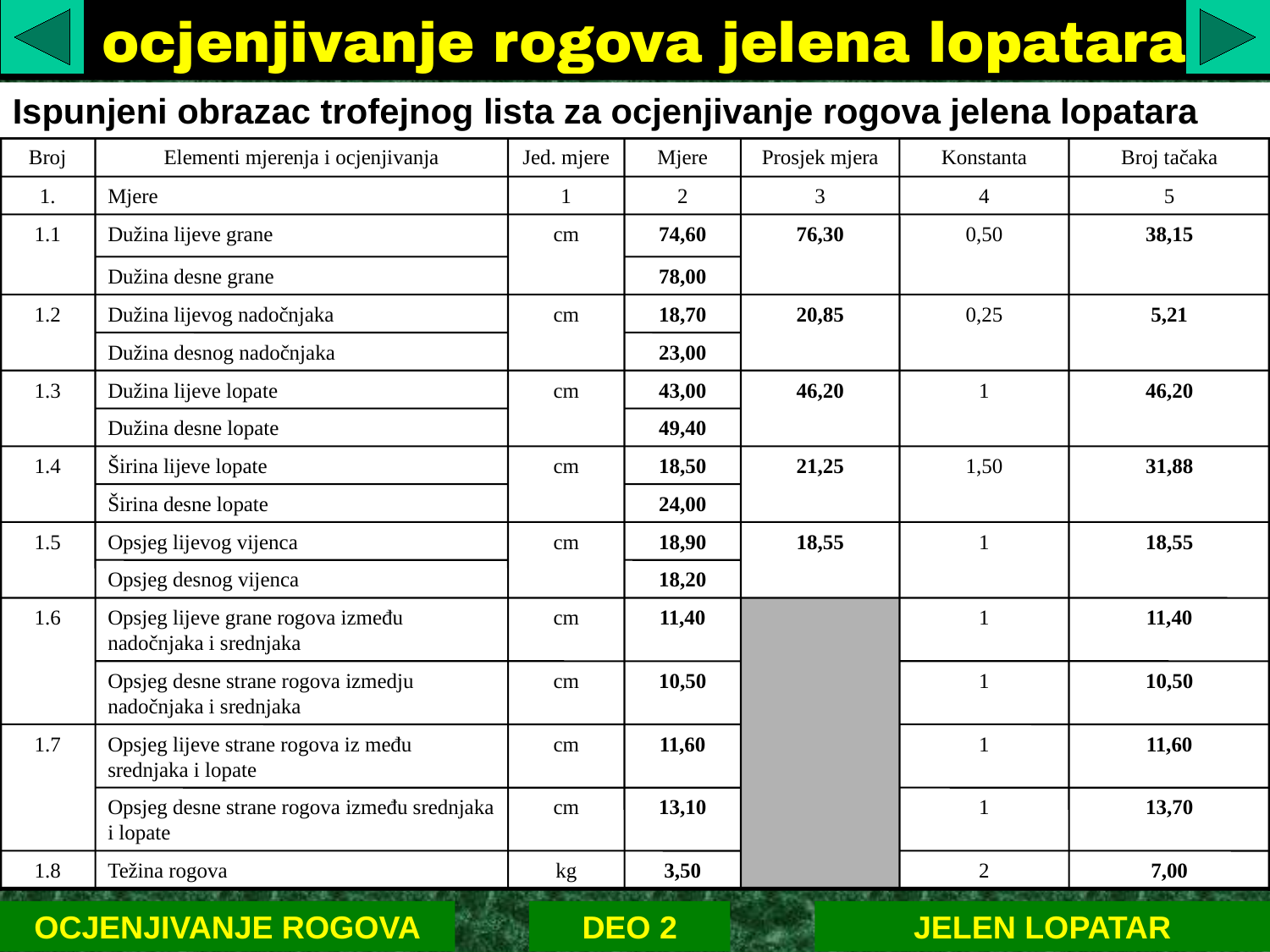

ocjenjivanje rogova jelena lopatara

Ispunjeni obrazac trofejnog lista za ocjenjivanje rogova jelena lopatara
Broj

Elementi mjerenja i ocjenjivanja

Jed. mjere

Mjere

Prosjek mjera

Konstanta

Broj tačaka

1.

Mjere
1
2
3
4
5
1.1

Dužina lijeve grane
cm
74,60
76,30
0,50
38,15
Dužina desne grane

78,00

1.2

Dužina lijevog nadočnjaka
cm
18,70
20,85
0,25
5,21
Dužina desnog nadočnjaka

23,00

1.3

Dužina lijeve lopate
cm
43,00
46,20
1
46,20
Dužina desne lopate

49,40

1.4

Širina lijeve lopate
cm
18,50
21,25
1,50
31,88
Širina desne lopate

24,00

1.5

Opsjeg lijevog vijenca
cm
18,90
18,55
1
18,55
Opsjeg desnog vijenca

18,20

1.6

Opsjeg lijeve grane rogova između nadočnjaka i srednjaka
cm
11,40

1
11,40
Opsjeg desne strane rogova izmedju nadočnjaka i srednjaka

cm
10,50
1

10,50
1.7

Opsjeg lijeve strane rogova iz među srednjaka i lopate
cm
11,60
1

11,60
Opsjeg desne strane rogova između srednjaka i lopate

cm
13,10
1

13,70
1.8

Težina rogova
kg
3,50
2

7,00

OCJENJIVANJE ROGOVA
DEO 2
JELEN LOPATAR